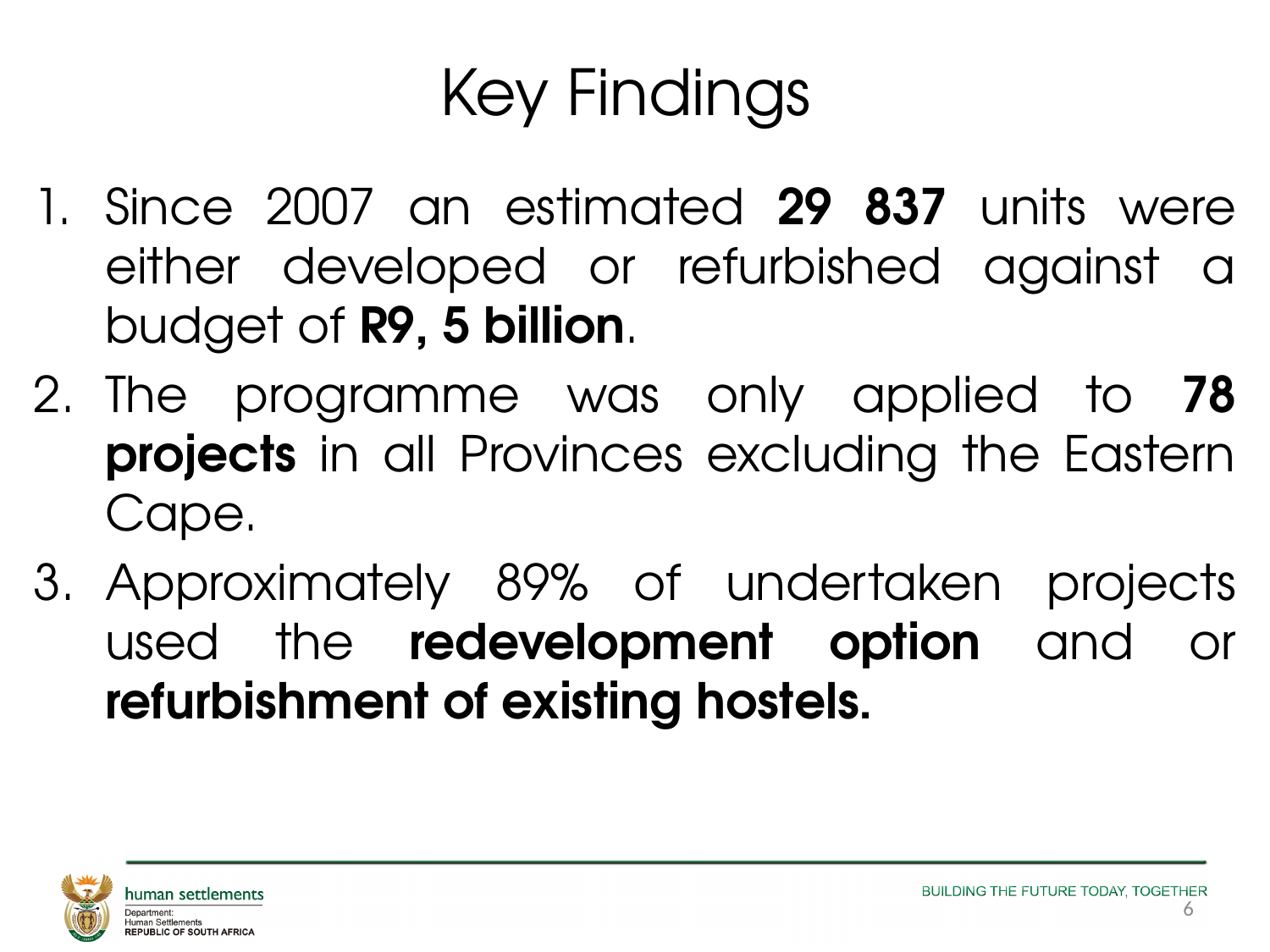

# Key Findings
Since 2007 an estimated 29 837 units were either developed or refurbished against a budget of R9, 5 billion.
The programme was only applied to 78 projects in all Provinces excluding the Eastern Cape.
Approximately 89% of undertaken projects used the redevelopment option and or refurbishment of existing hostels.

6